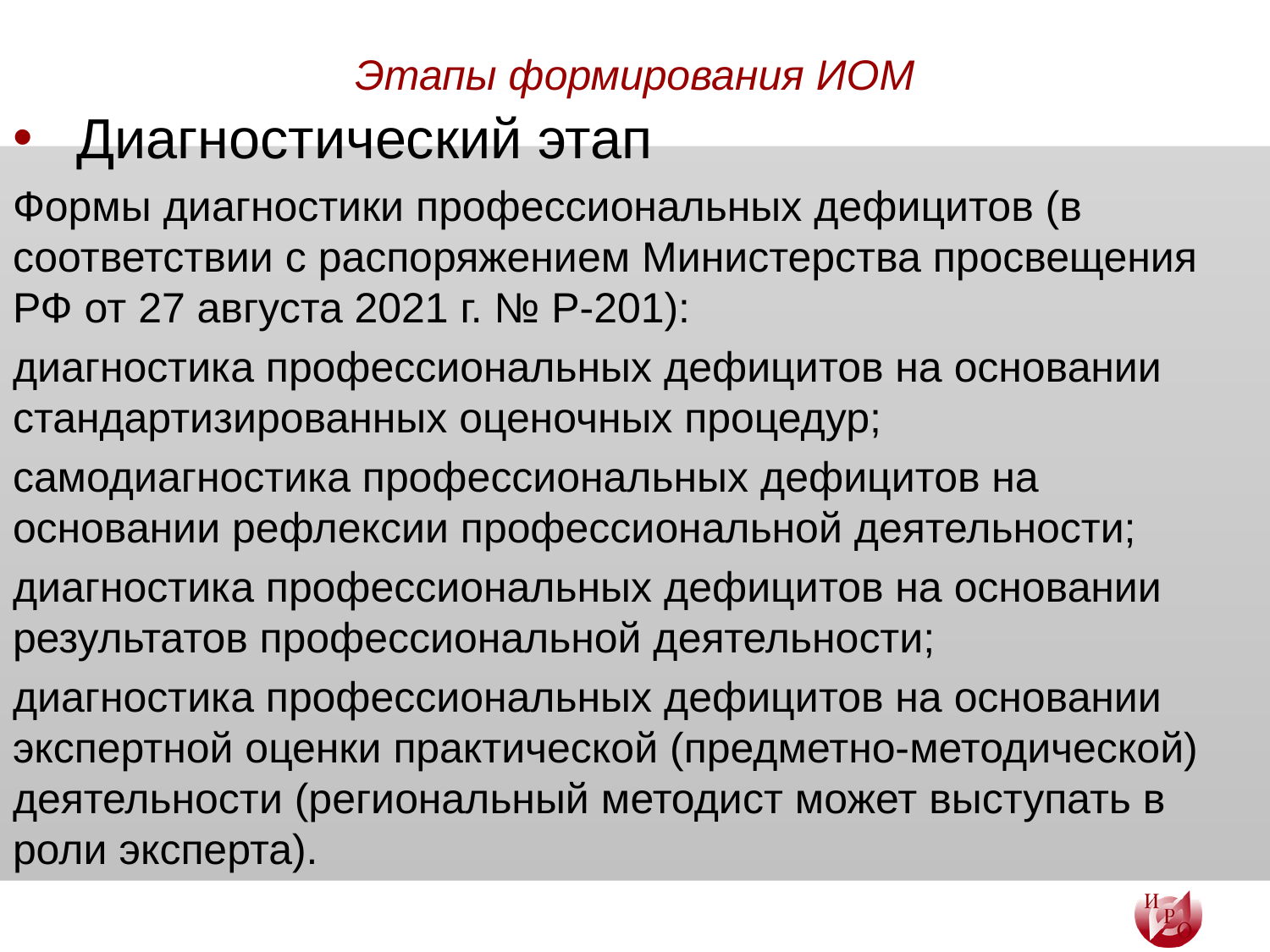

# Этапы формирования ИОМ
Диагностический этап
Формы диагностики профессиональных дефицитов (в соответствии с распоряжением Министерства просвещения РФ от 27 августа 2021 г. № Р-201):
диагностика профессиональных дефицитов на основании стандартизированных оценочных процедур;
самодиагностика профессиональных дефицитов на основании рефлексии профессиональной деятельности;
диагностика профессиональных дефицитов на основании результатов профессиональной деятельности;
диагностика профессиональных дефицитов на основании экспертной оценки практической (предметно-методической) деятельности (региональный методист может выступать в роли эксперта).